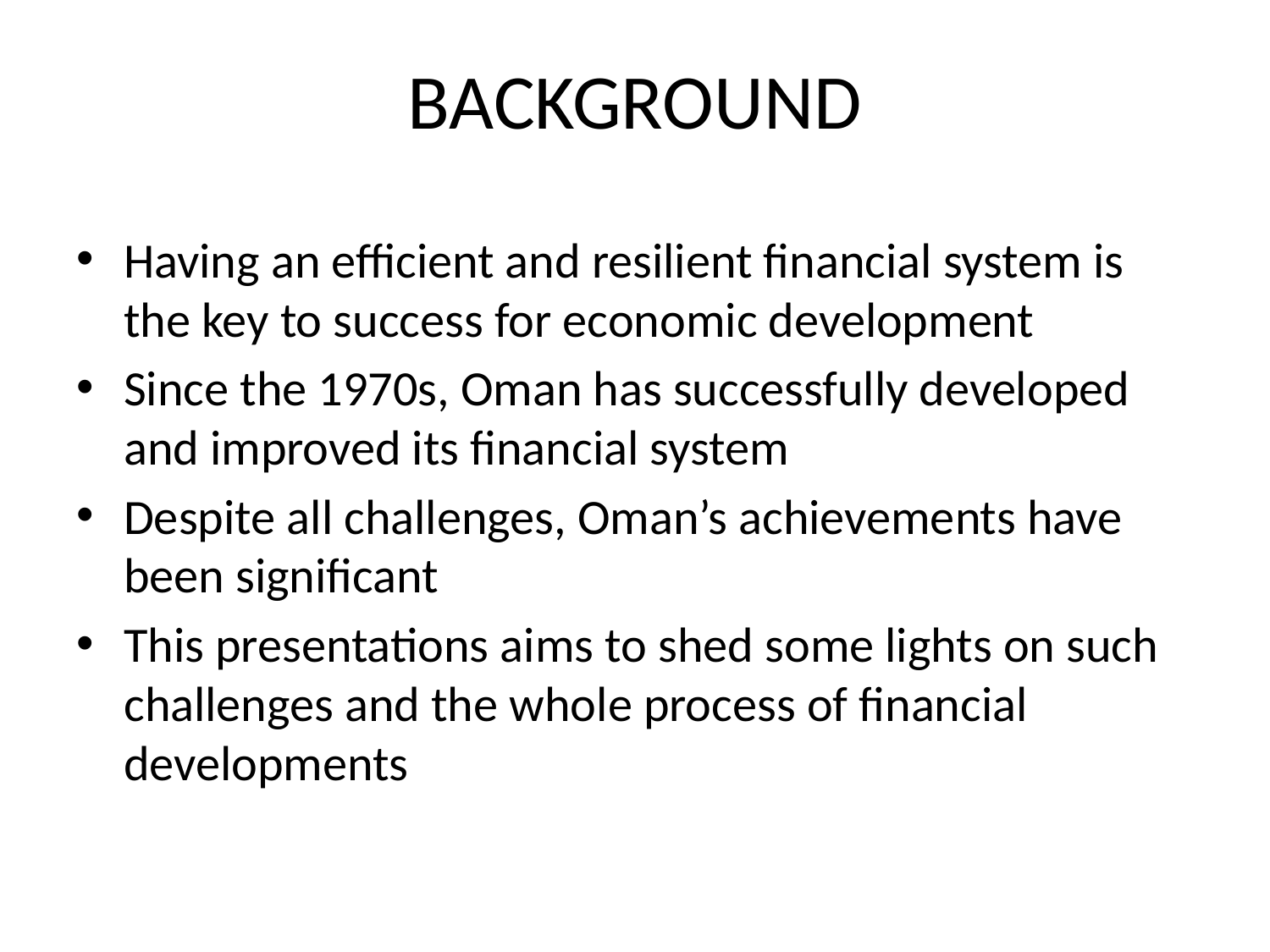

# BACKGROUND
Having an efficient and resilient financial system is the key to success for economic development
Since the 1970s, Oman has successfully developed and improved its financial system
Despite all challenges, Oman’s achievements have been significant
This presentations aims to shed some lights on such challenges and the whole process of financial developments